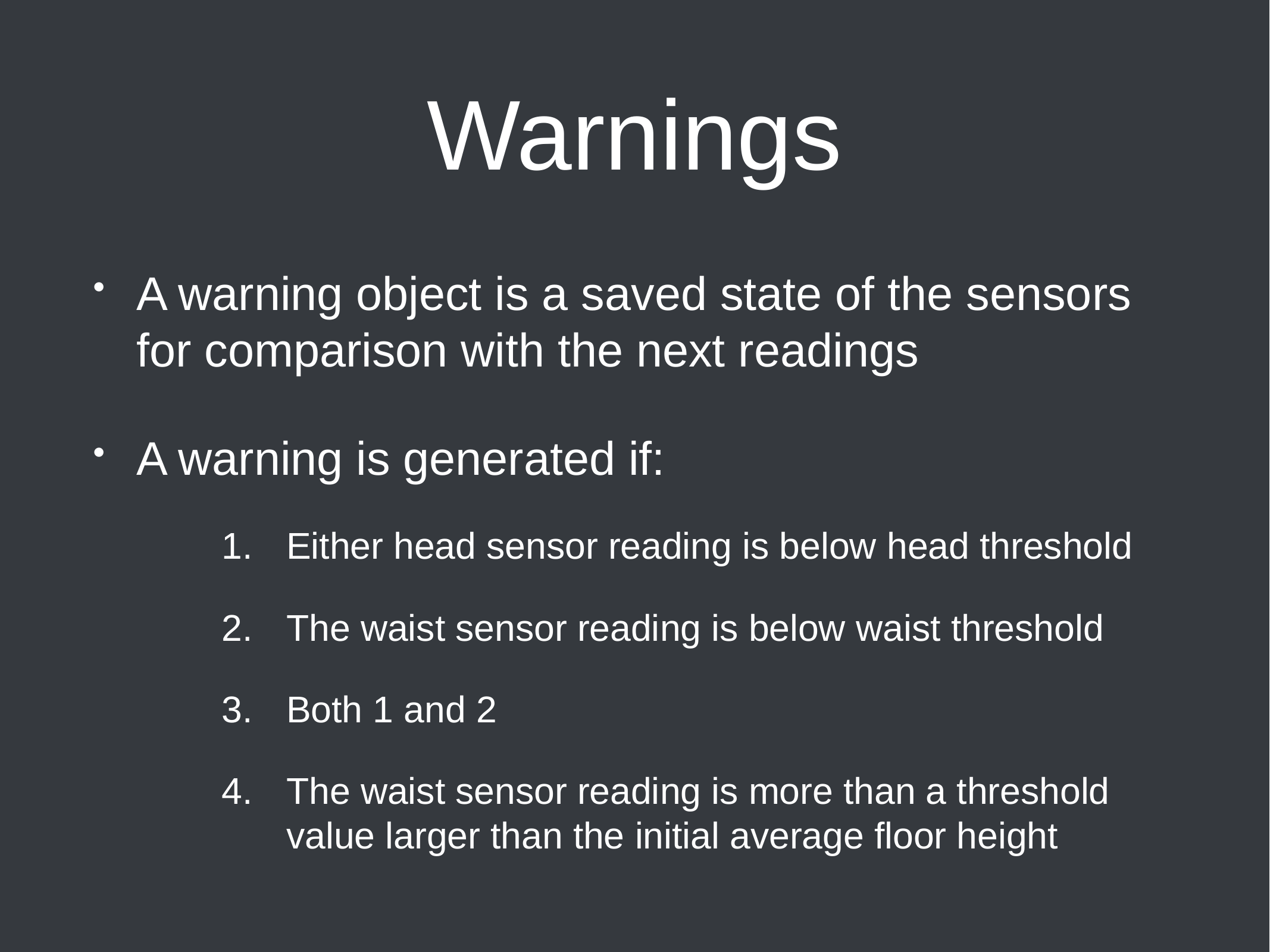

# Warnings
A warning object is a saved state of the sensors for comparison with the next readings
A warning is generated if:
Either head sensor reading is below head threshold
The waist sensor reading is below waist threshold
Both 1 and 2
The waist sensor reading is more than a threshold value larger than the initial average floor height